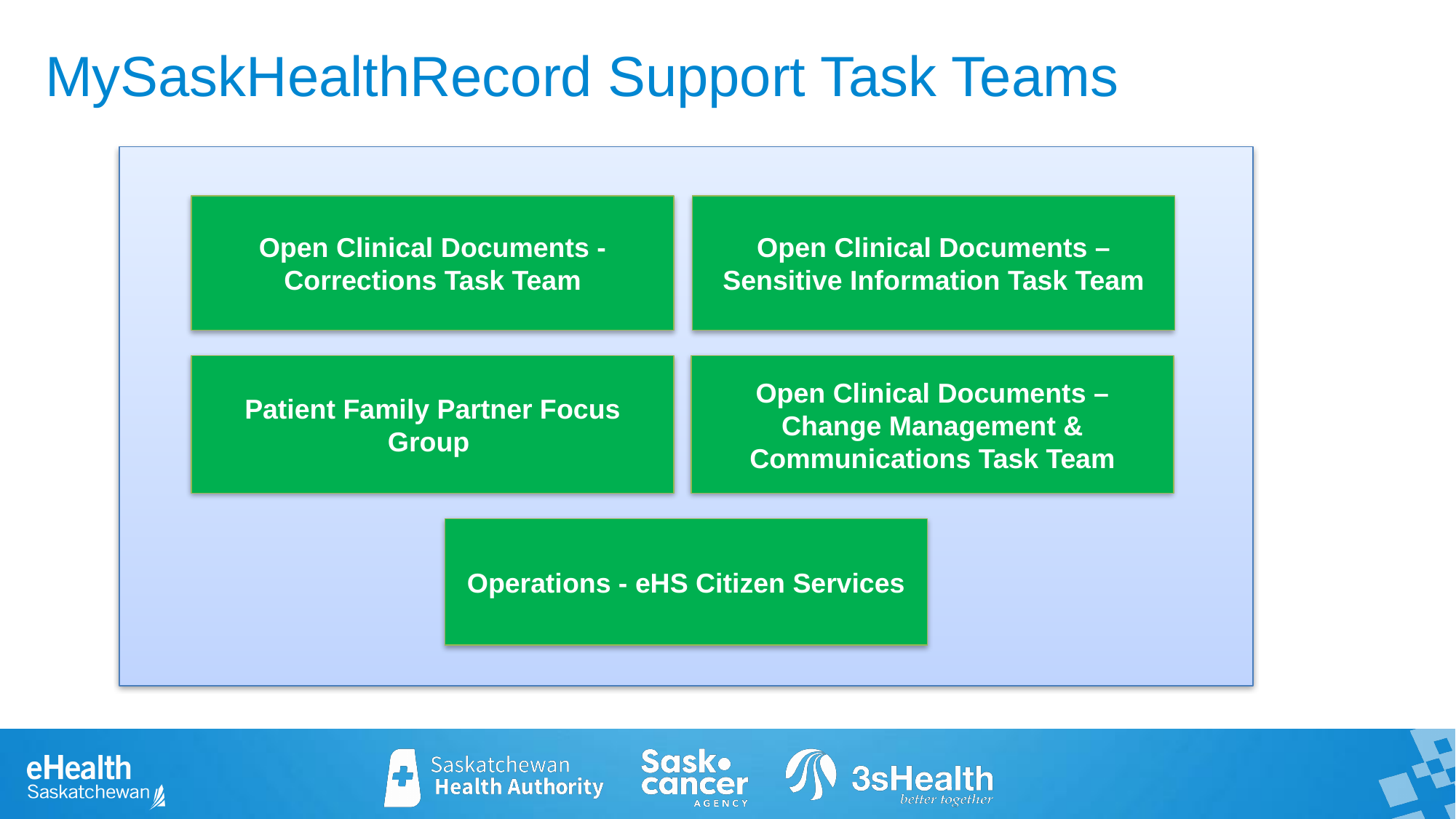

MySaskHealthRecord Support Task Teams

Open Clinical Documents - Corrections Task Team
Open Clinical Documents – Sensitive Information Task Team
Patient Family Partner Focus Group
Open Clinical Documents – Change Management & Communications Task Team
Operations - eHS Citizen Services